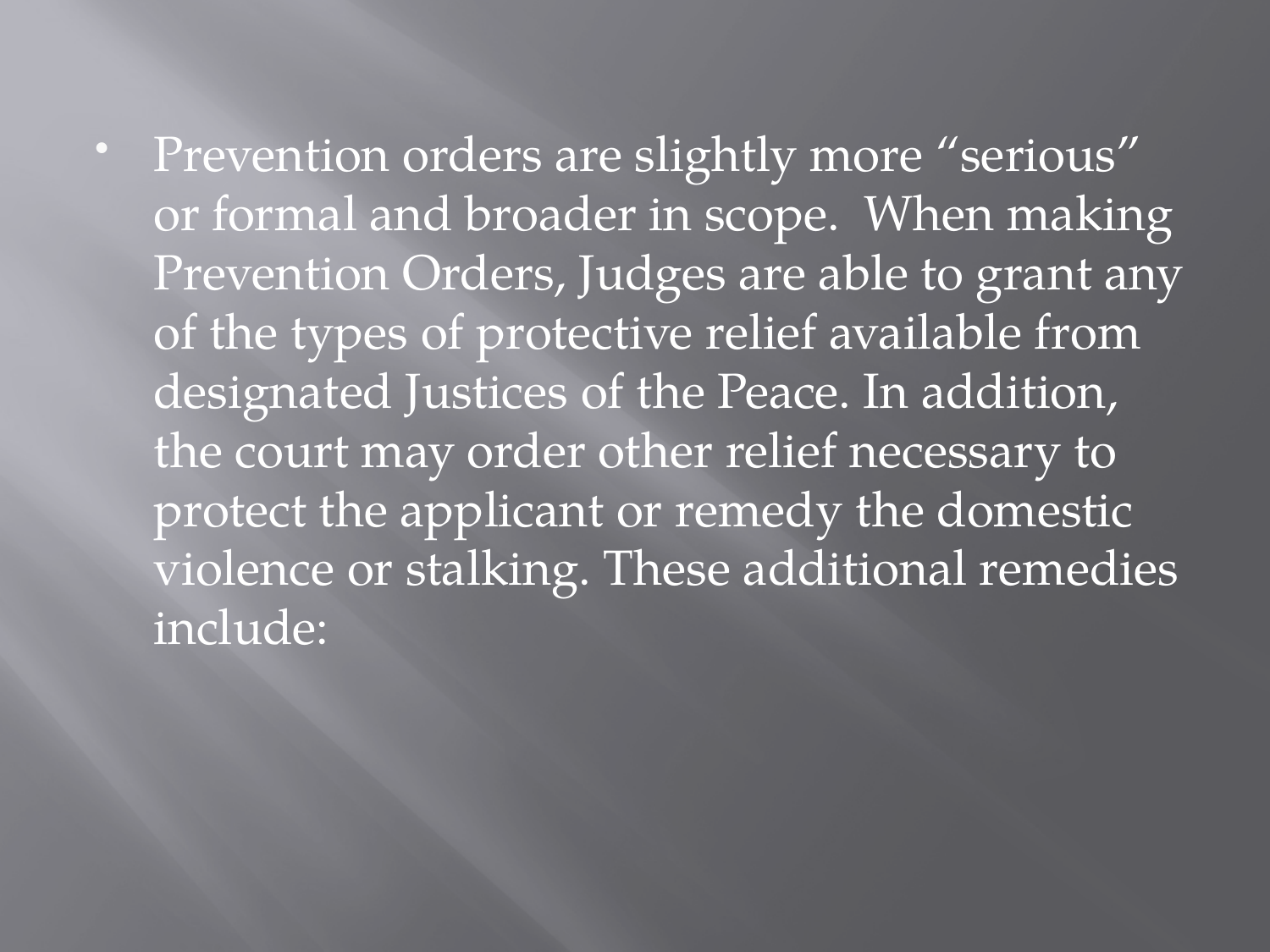

Prevention orders are slightly more “serious” or formal and broader in scope.  When making Prevention Orders, Judges are able to grant any of the types of protective relief available from designated Justices of the Peace. In addition, the court may order other relief necessary to protect the applicant or remedy the domestic violence or stalking. These additional remedies include: